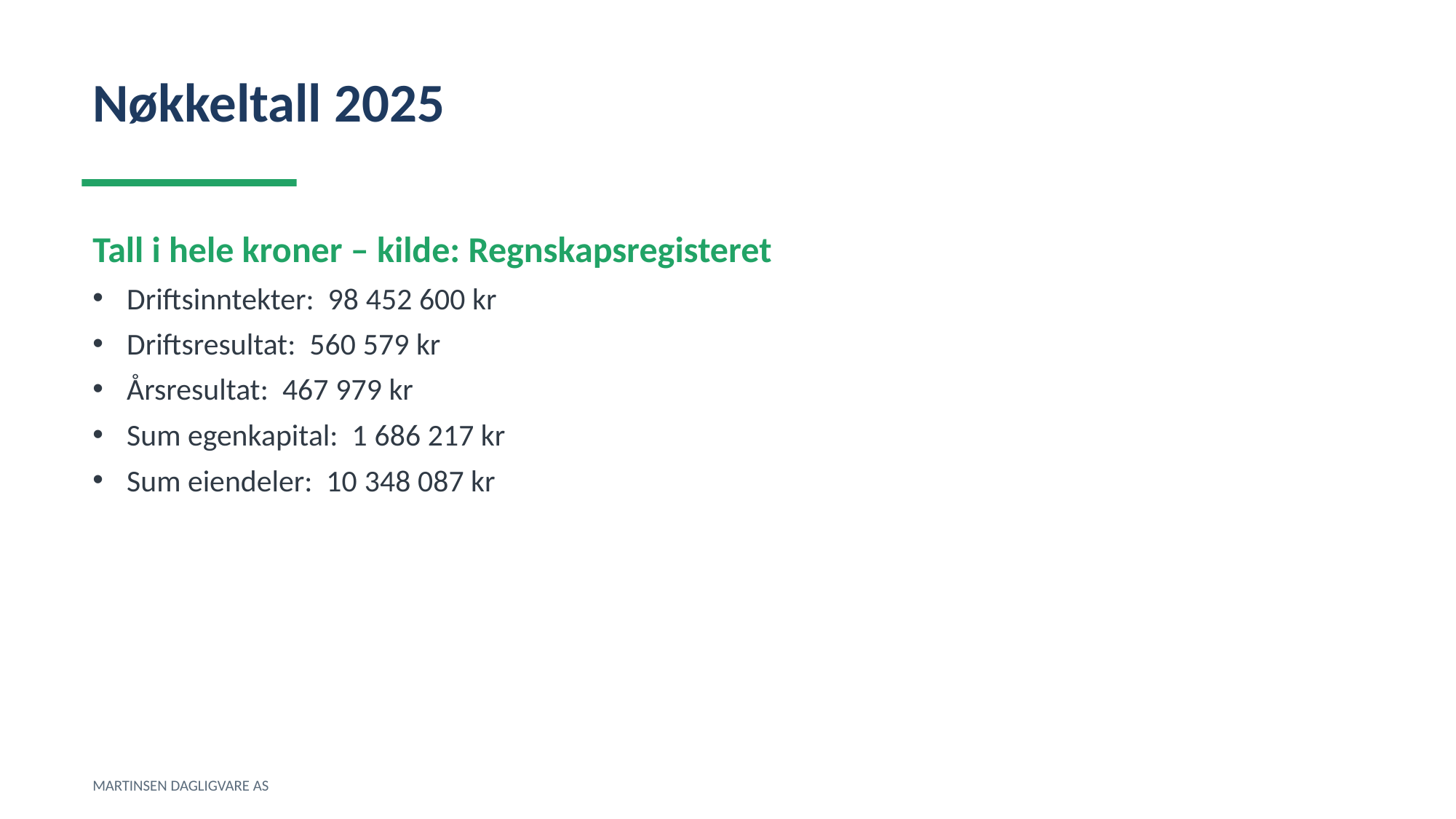

Nøkkeltall 2025

Tall i hele kroner – kilde: Regnskapsregisteret
Driftsinntekter:  98 452 600 kr
Driftsresultat:  560 579 kr
Årsresultat:  467 979 kr
Sum egenkapital:  1 686 217 kr
Sum eiendeler:  10 348 087 kr
MARTINSEN DAGLIGVARE AS